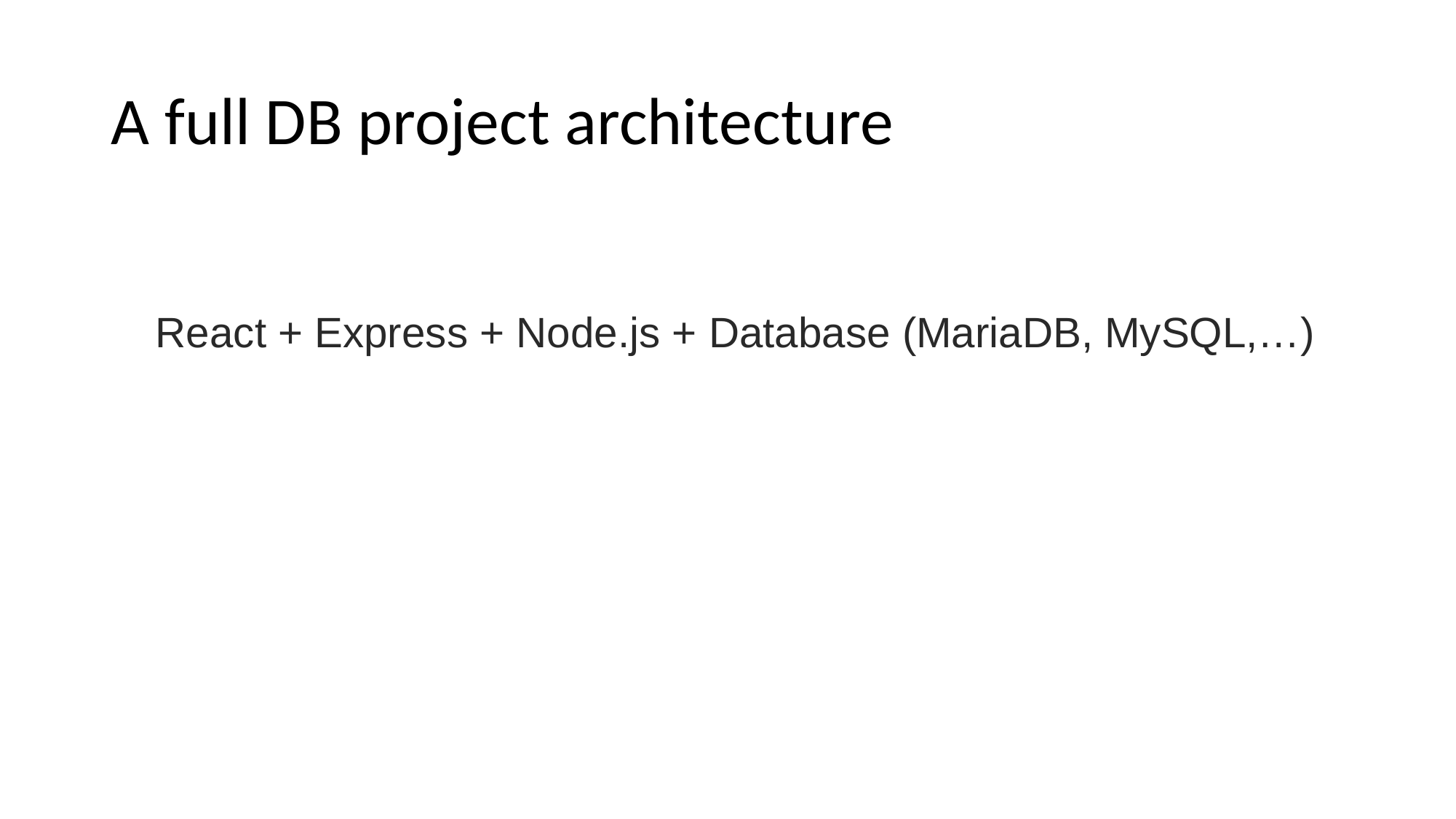

# A full DB project architecture
React + Express + Node.js + Database (MariaDB, MySQL,…)